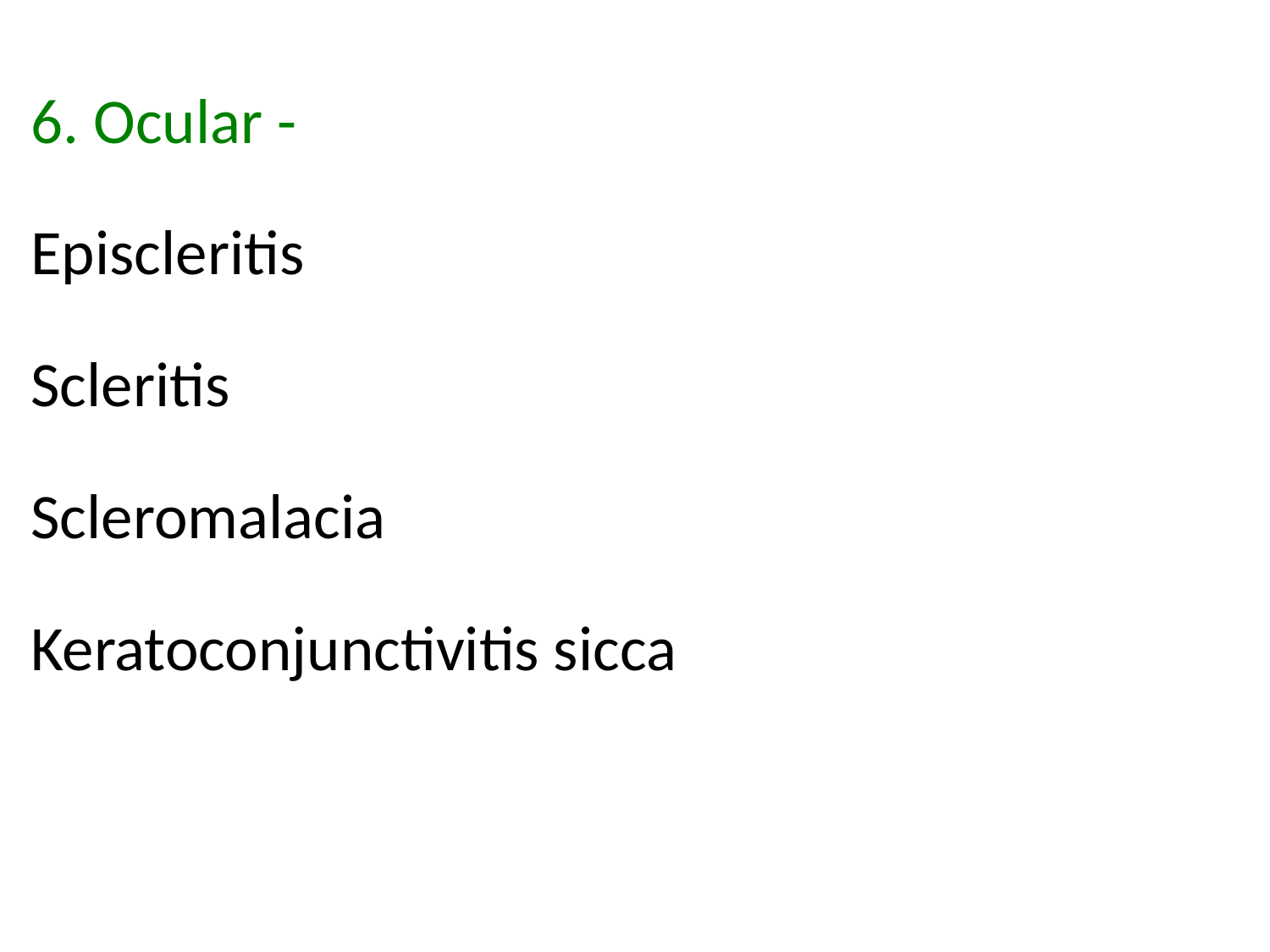

6. Ocular -
Episcleritis
Scleritis
Scleromalacia
Keratoconjunctivitis sicca